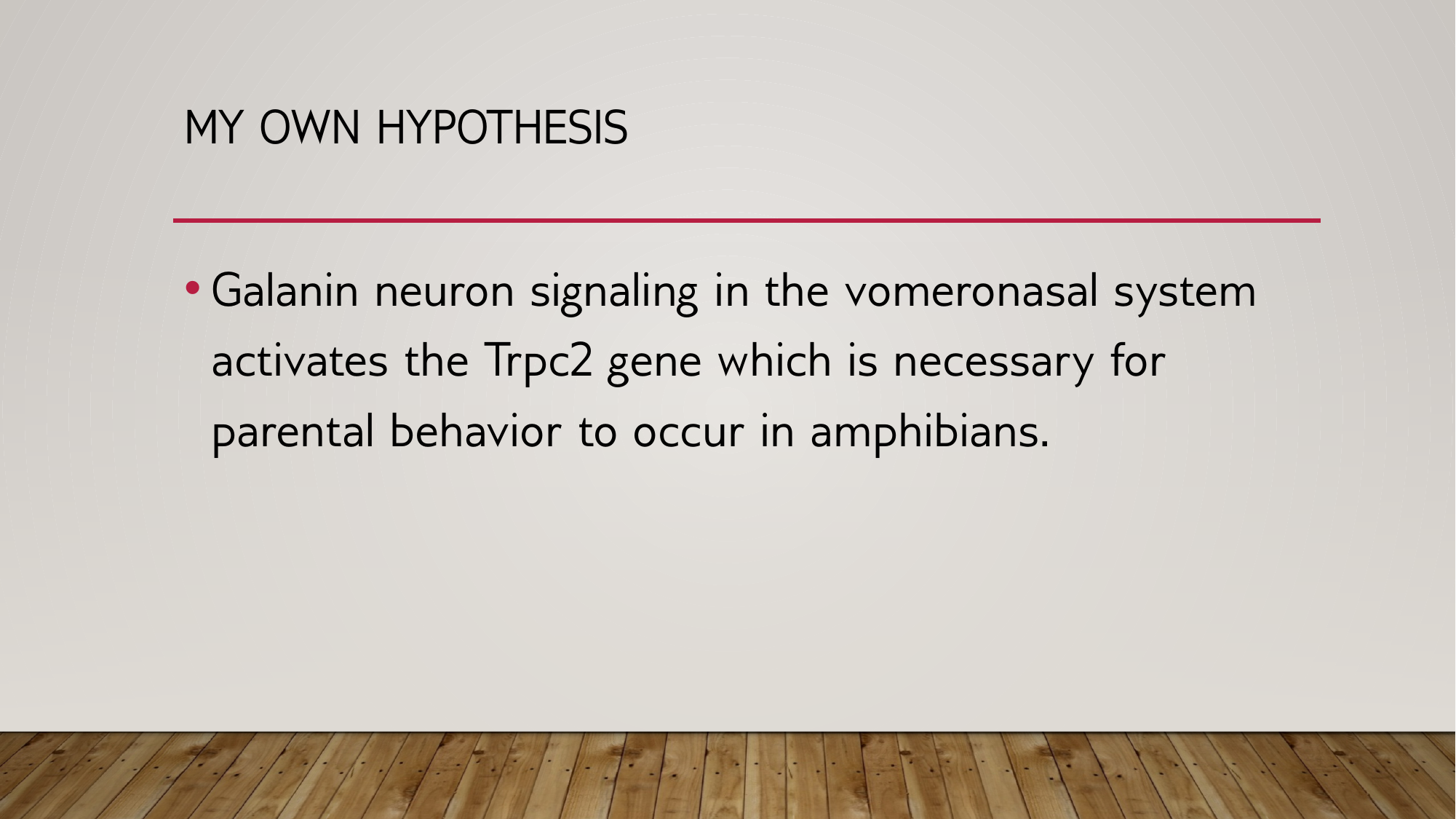

# My own hypothesis
Galanin neuron signaling in the vomeronasal system activates the Trpc2 gene which is necessary for parental behavior to occur in amphibians.